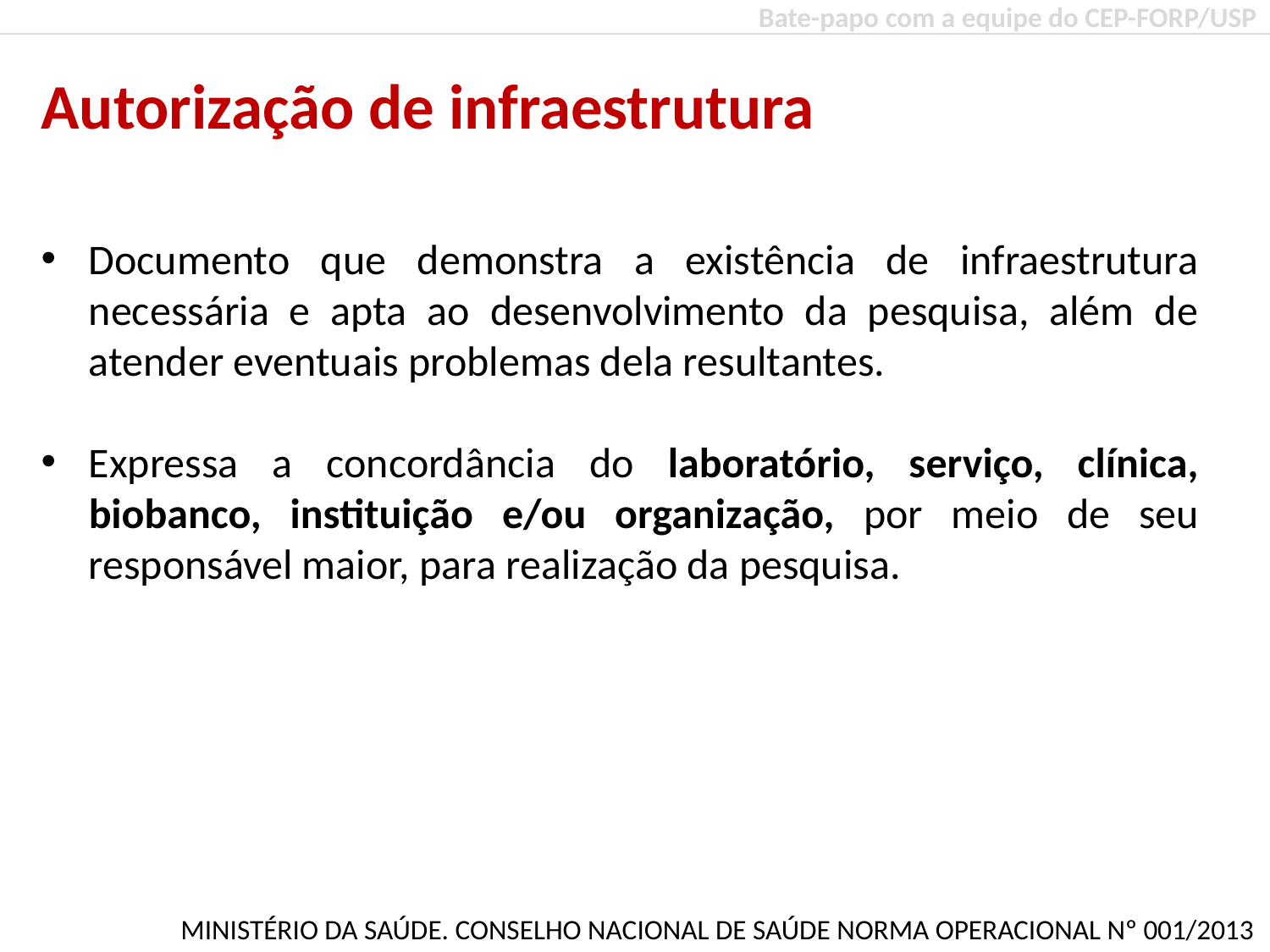

Bate-papo com a equipe do CEP-FORP/USP
Autorização de infraestrutura
Documento que demonstra a existência de infraestrutura necessária e apta ao desenvolvimento da pesquisa, além de atender eventuais problemas dela resultantes.

Expressa a concordância do laboratório, serviço, clínica, biobanco, instituição e/ou organização, por meio de seu responsável maior, para realização da pesquisa.
MINISTÉRIO DA SAÚDE. CONSELHO NACIONAL DE SAÚDE NORMA OPERACIONAL Nº 001/2013